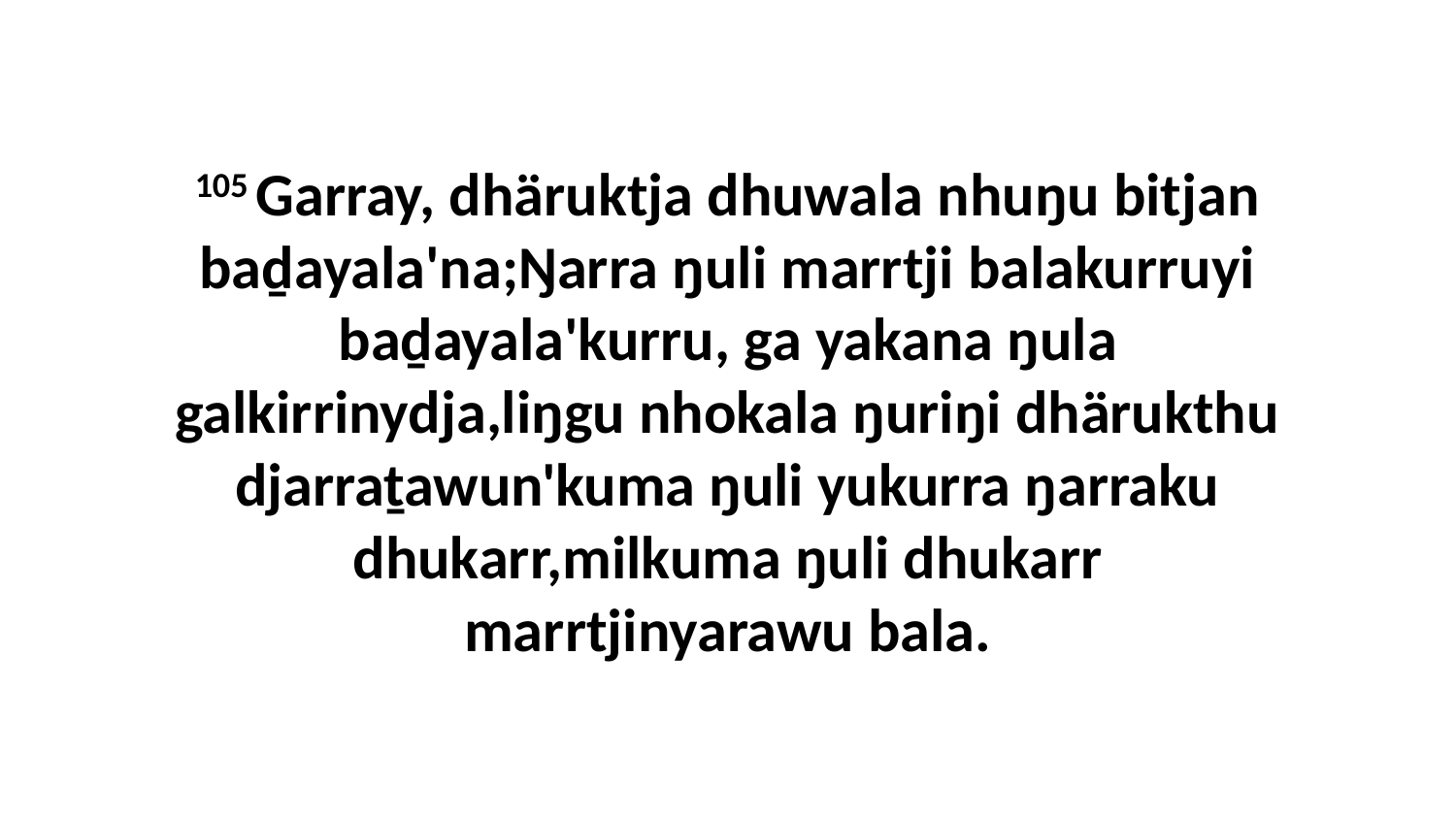

105 Garray, dhäruktja dhuwala nhuŋu bitjan baḏayala'na;Ŋarra ŋuli marrtji balakurruyi baḏayala'kurru, ga yakana ŋula galkirrinydja,liŋgu nhokala ŋuriŋi dhärukthu djarraṯawun'kuma ŋuli yukurra ŋarraku dhukarr,milkuma ŋuli dhukarr marrtjinyarawu bala.